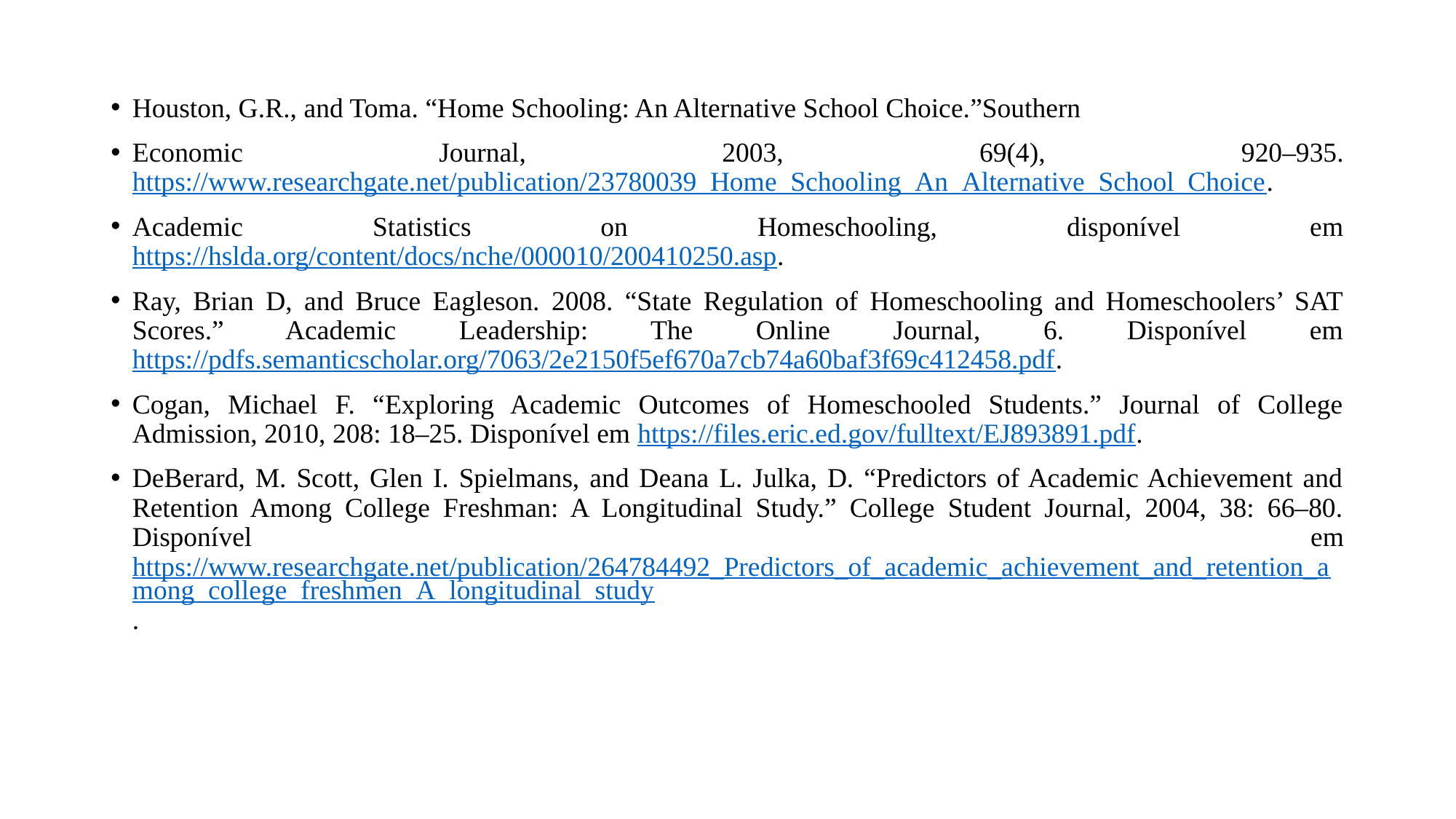

Houston, G.R., and Toma. “Home Schooling: An Alternative School Choice.”Southern
Economic Journal, 2003, 69(4), 920–935. https://www.researchgate.net/publication/23780039_Home_Schooling_An_Alternative_School_Choice.
Academic Statistics on Homeschooling, disponível em https://hslda.org/content/docs/nche/000010/200410250.asp.
Ray, Brian D, and Bruce Eagleson. 2008. “State Regulation of Homeschooling and Homeschoolers’ SAT Scores.” Academic Leadership: The Online Journal, 6. Disponível em https://pdfs.semanticscholar.org/7063/2e2150f5ef670a7cb74a60baf3f69c412458.pdf.
Cogan, Michael F. “Exploring Academic Outcomes of Homeschooled Students.” Journal of College Admission, 2010, 208: 18–25. Disponível em https://files.eric.ed.gov/fulltext/EJ893891.pdf.
DeBerard, M. Scott, Glen I. Spielmans, and Deana L. Julka, D. “Predictors of Academic Achievement and Retention Among College Freshman: A Longitudinal Study.” College Student Journal, 2004, 38: 66–80. Disponível em https://www.researchgate.net/publication/264784492_Predictors_of_academic_achievement_and_retention_among_college_freshmen_A_longitudinal_study.